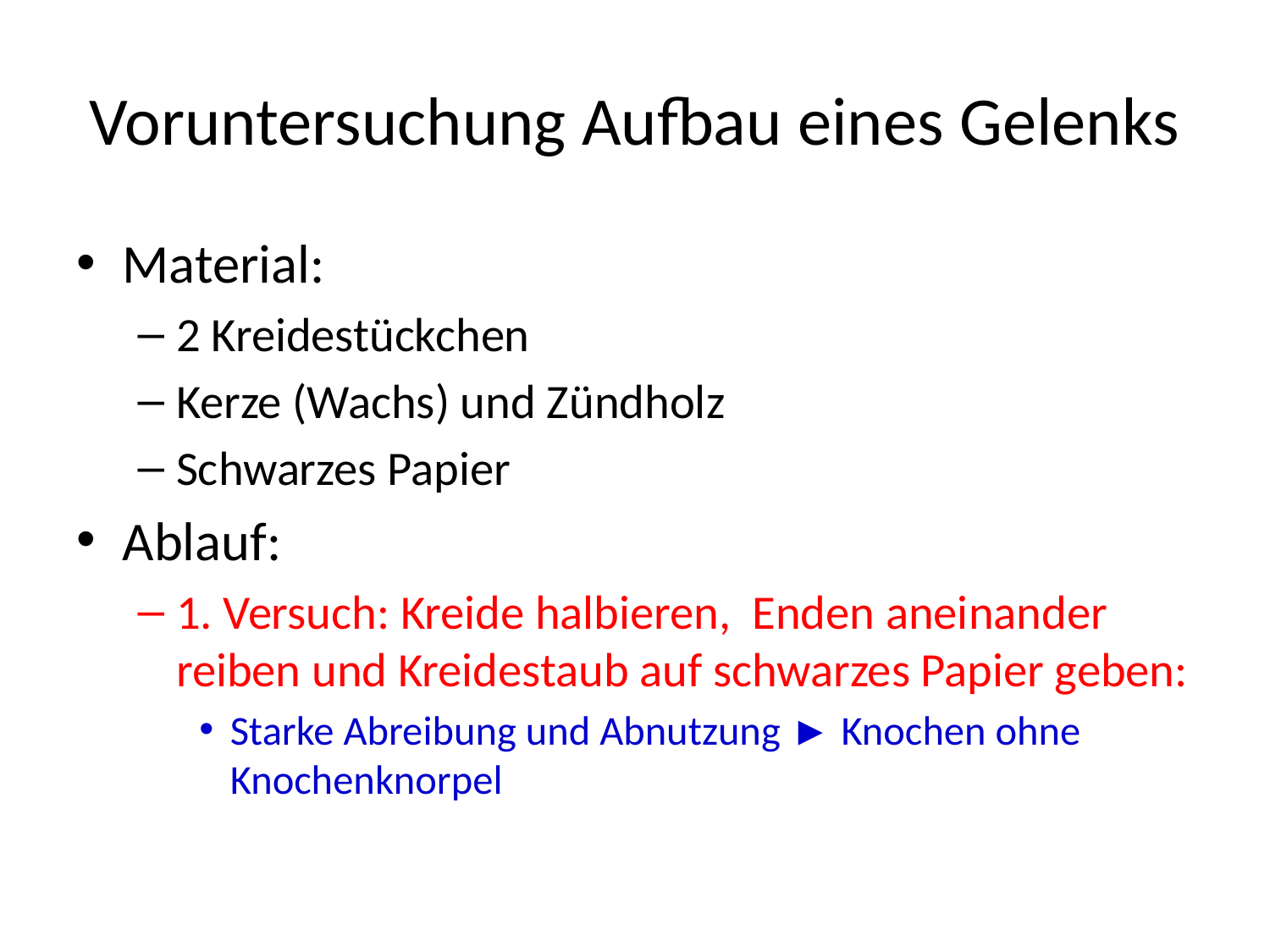

# Voruntersuchung Aufbau eines Gelenks
Material:
2 Kreidestückchen
Kerze (Wachs) und Zündholz
Schwarzes Papier
Ablauf:
1. Versuch: Kreide halbieren,  Enden aneinander reiben und Kreidestaub auf schwarzes Papier geben:
Starke Abreibung und Abnutzung ► Knochen ohne Knochenknorpel